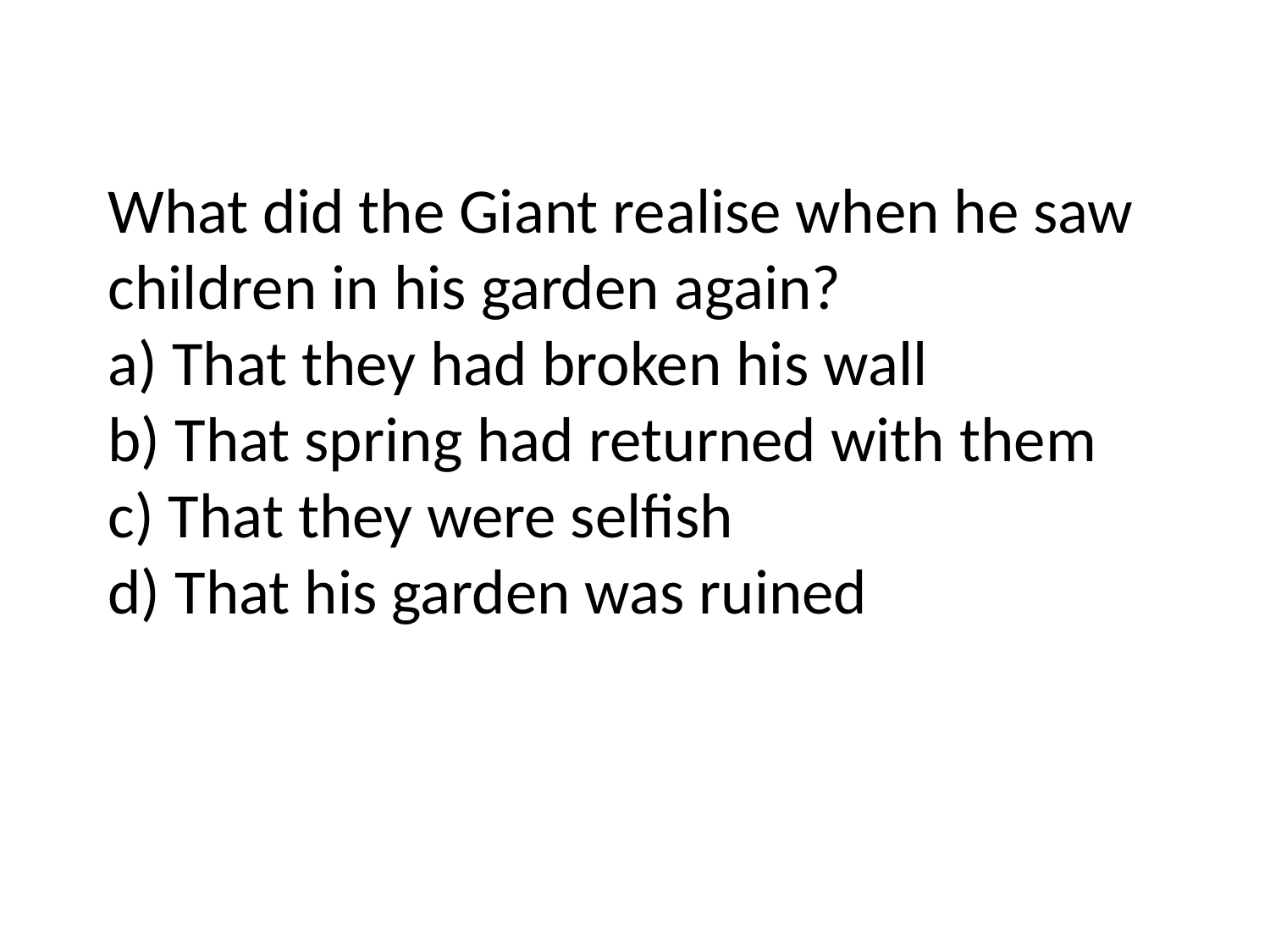

# What did the Giant realise when he saw children in his garden again? a) That they had broken his wall b) That spring had returned with them c) That they were selfish d) That his garden was ruined